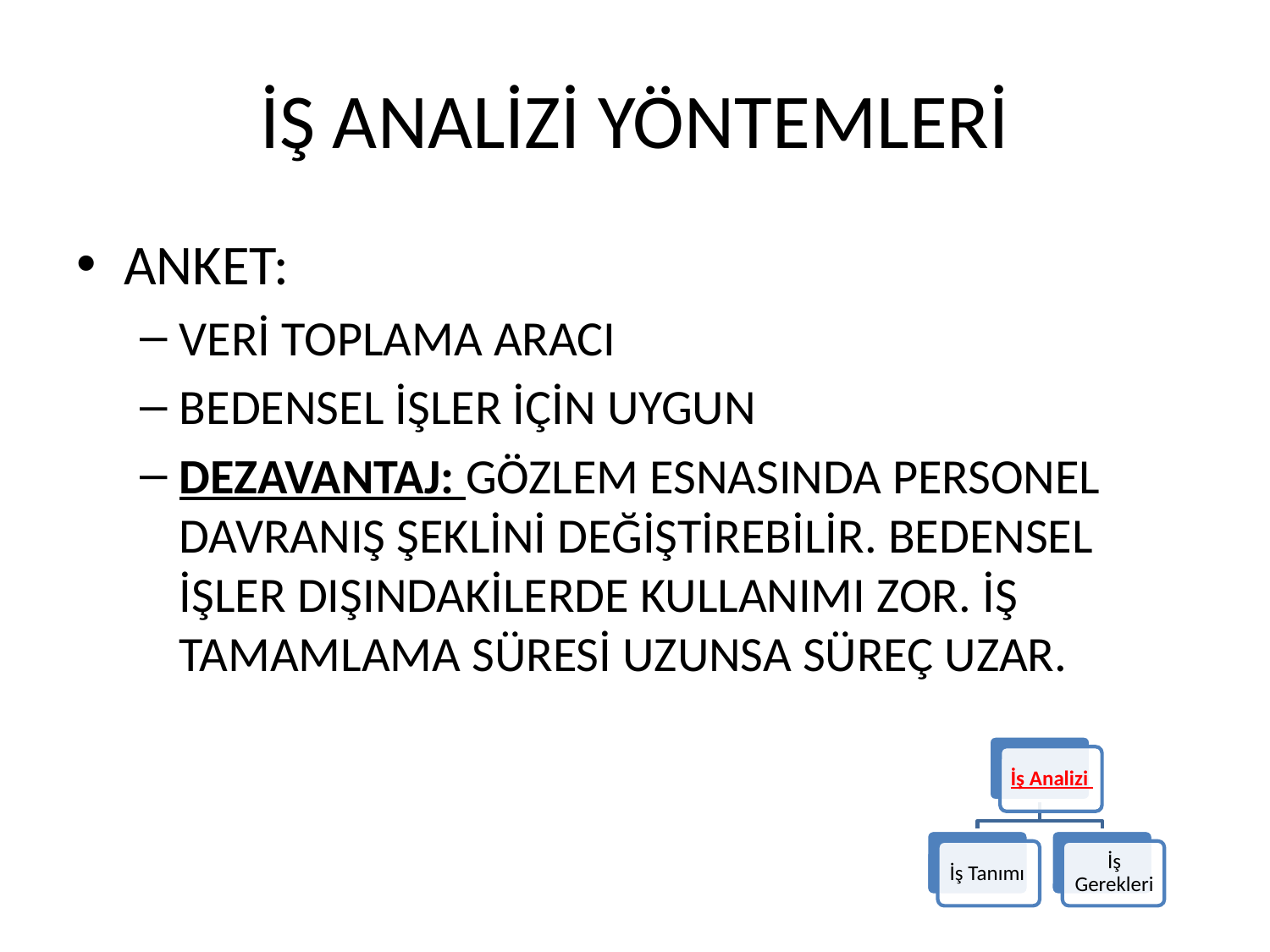

# İŞ ANALİZİ YÖNTEMLERİ
ANKET:
VERİ TOPLAMA ARACI
BEDENSEL İŞLER İÇİN UYGUN
DEZAVANTAJ: GÖZLEM ESNASINDA PERSONEL DAVRANIŞ ŞEKLİNİ DEĞİŞTİREBİLİR. BEDENSEL İŞLER DIŞINDAKİLERDE KULLANIMI ZOR. İŞ TAMAMLAMA SÜRESİ UZUNSA SÜREÇ UZAR.
İş Analizi
İş Tanımı
İş Gerekleri